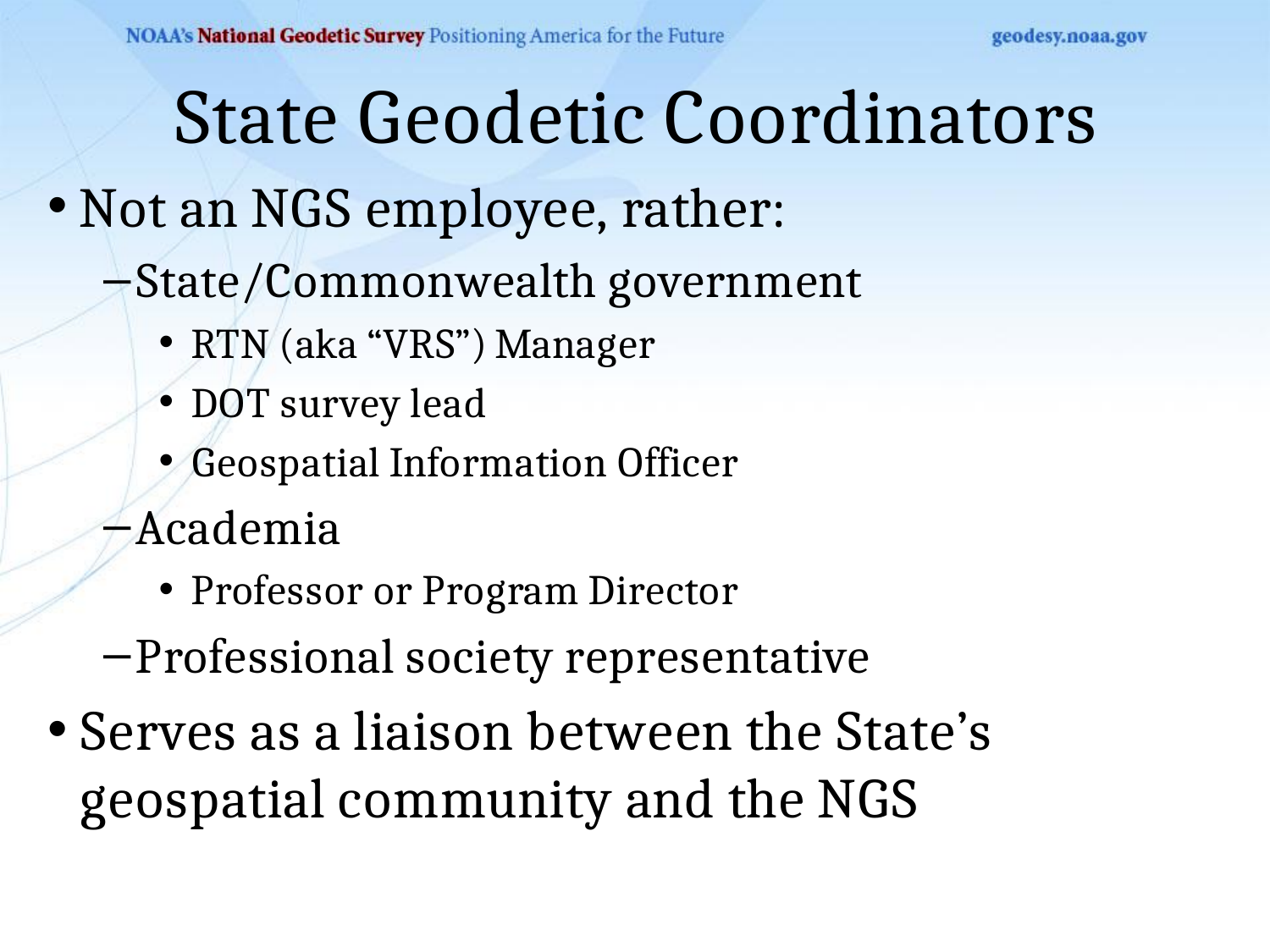

# State Geodetic Coordinators
Not an NGS employee, rather:
State/Commonwealth government
RTN (aka “VRS”) Manager
DOT survey lead
Geospatial Information Officer
Academia
Professor or Program Director
Professional society representative
Serves as a liaison between the State’s geospatial community and the NGS